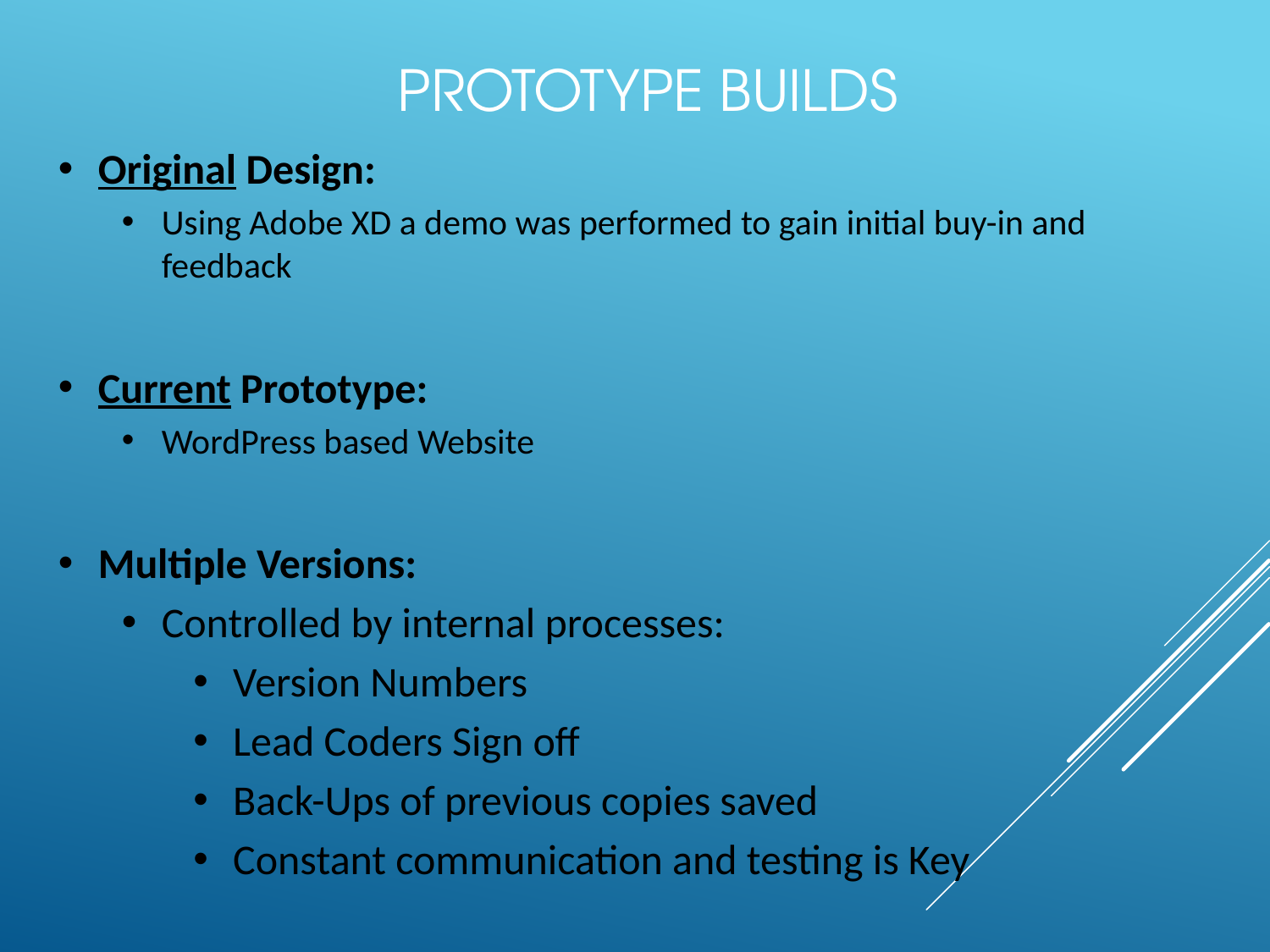

# Prototype Builds
Original Design:
Using Adobe XD a demo was performed to gain initial buy-in and feedback

Current Prototype:
WordPress based Website

Multiple Versions:
Controlled by internal processes:
Version Numbers
Lead Coders Sign off
Back-Ups of previous copies saved
Constant communication and testing is Key